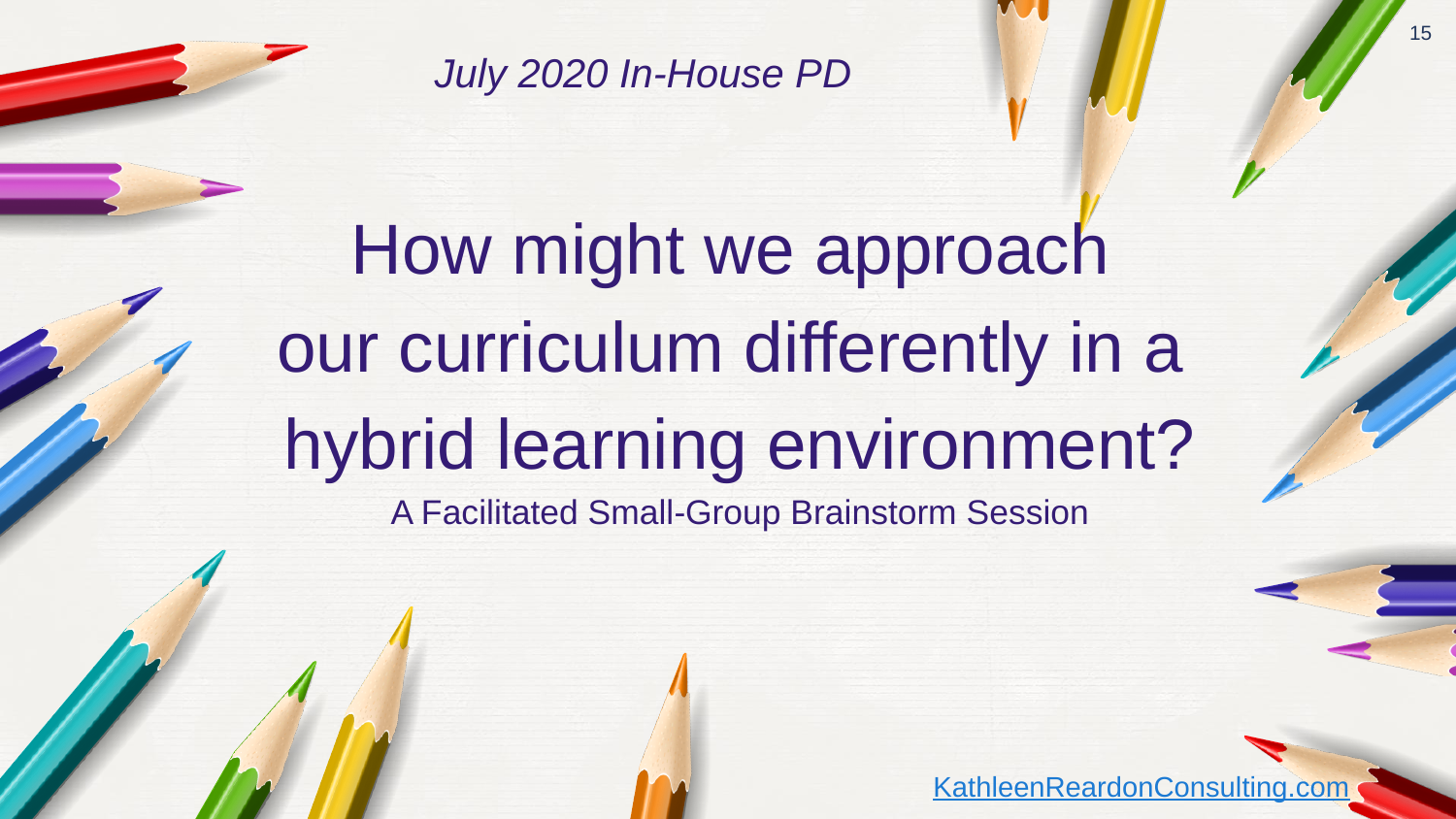

15
July 2020 In-House PD
How might we approach
our curriculum differently in a
hybrid learning environment?
A Facilitated Small-Group Brainstorm Session
KathleenReardonConsulting.com